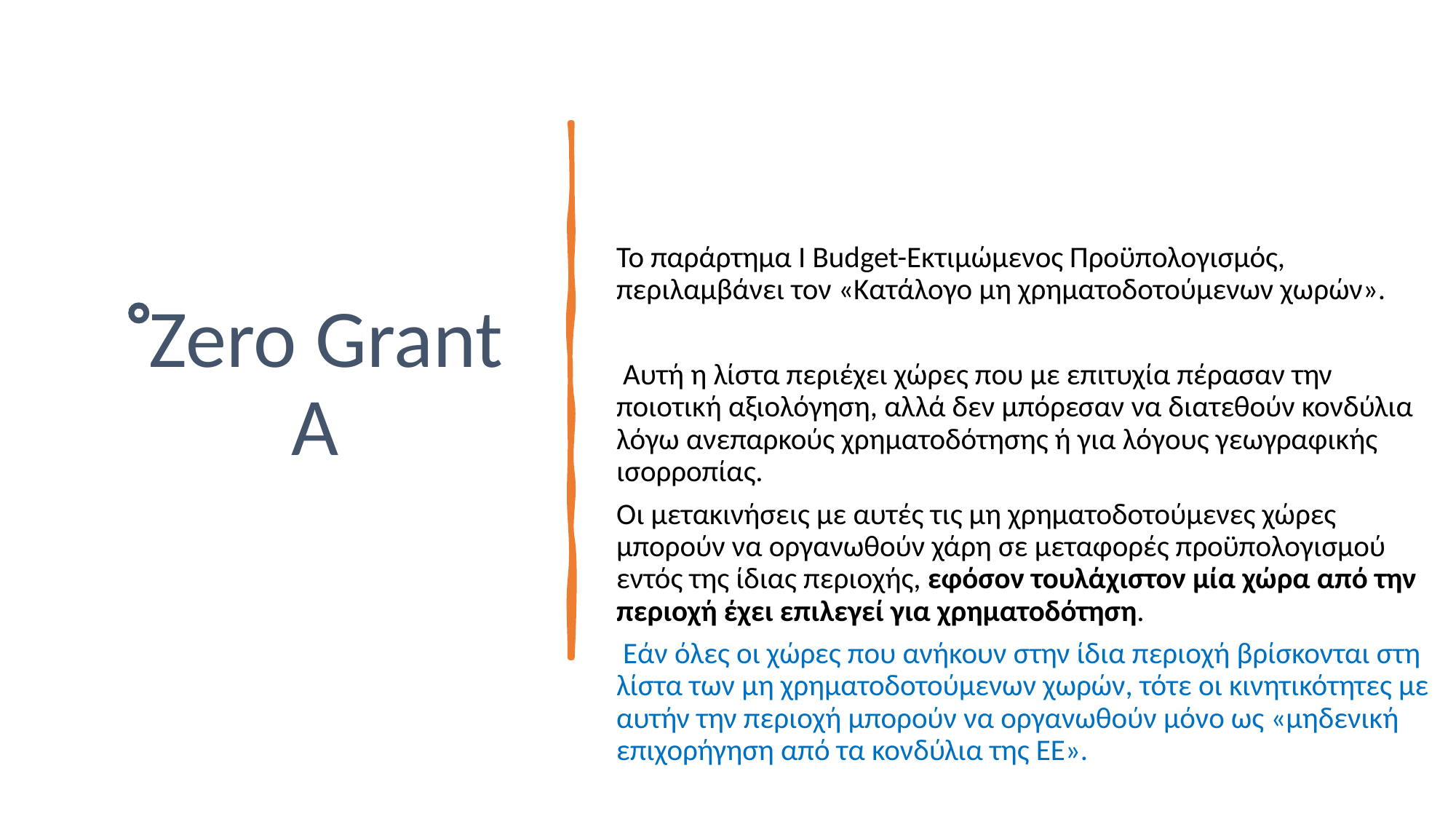

# °Zero Grant A

Το παράρτημα I Budget-Εκτιμώμενος Προϋπολογισμός, περιλαμβάνει τον «Κατάλογο μη χρηματοδοτούμενων χωρών».

 Αυτή η λίστα περιέχει χώρες που με επιτυχία πέρασαν την ποιοτική αξιολόγηση, αλλά δεν μπόρεσαν να διατεθούν κονδύλια λόγω ανεπαρκούς χρηματοδότησης ή για λόγους γεωγραφικής ισορροπίας.
Οι μετακινήσεις με αυτές τις μη χρηματοδοτούμενες χώρες μπορούν να οργανωθούν χάρη σε μεταφορές προϋπολογισμού εντός της ίδιας περιοχής, εφόσον τουλάχιστον μία χώρα από την περιοχή έχει επιλεγεί για χρηματοδότηση.
 Εάν όλες οι χώρες που ανήκουν στην ίδια περιοχή βρίσκονται στη λίστα των μη χρηματοδοτούμενων χωρών, τότε οι κινητικότητες με αυτήν την περιοχή μπορούν να οργανωθούν μόνο ως «μηδενική επιχορήγηση από τα κονδύλια της ΕΕ».